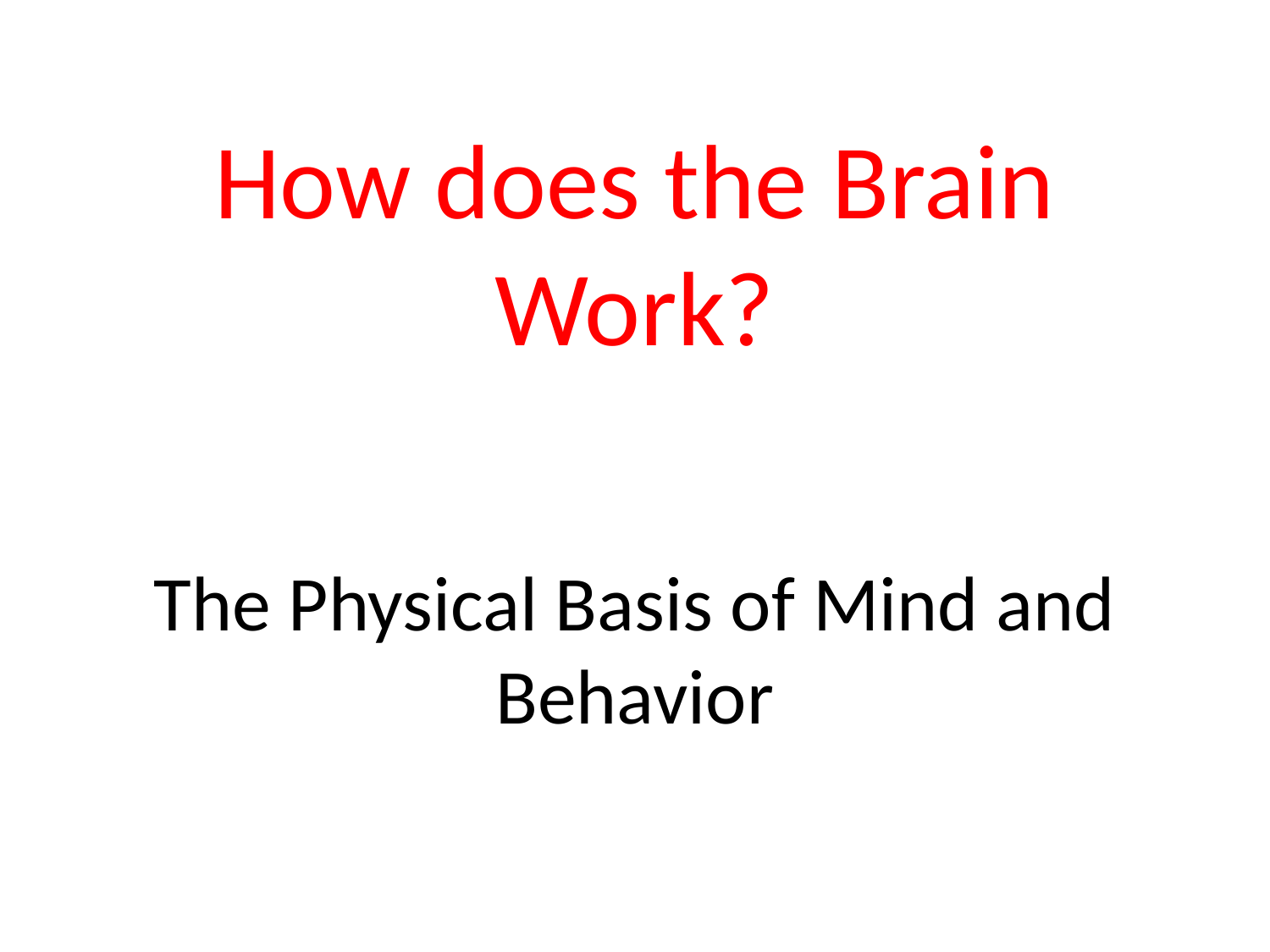

# How does the Brain Work? The Physical Basis of Mind and Behavior